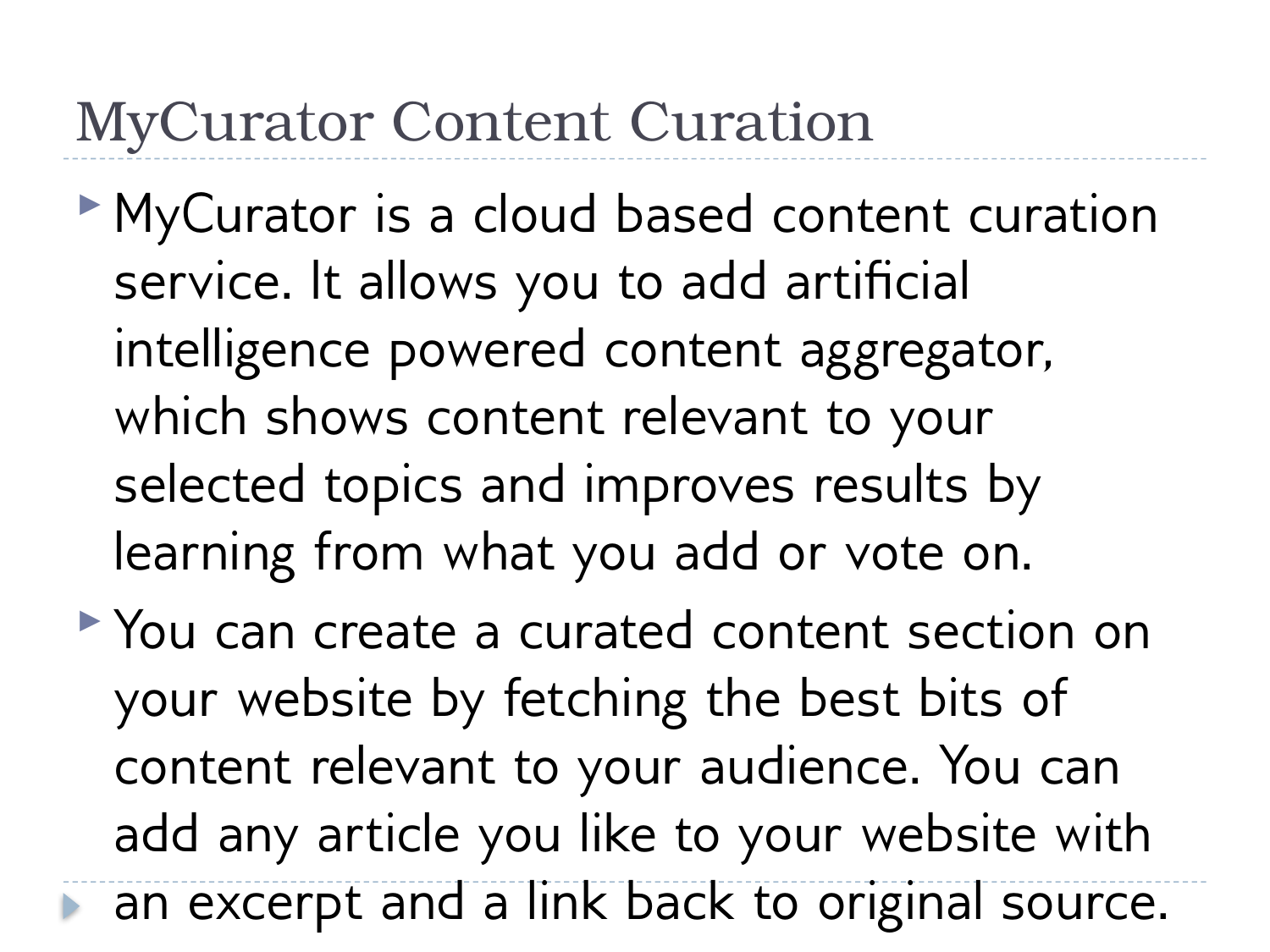

# MyCurator Content Curation
MyCurator is a cloud based content curation service. It allows you to add artificial intelligence powered content aggregator, which shows content relevant to your selected topics and improves results by learning from what you add or vote on.
You can create a curated content section on your website by fetching the best bits of content relevant to your audience. You can add any article you like to your website with an excerpt and a link back to original source.